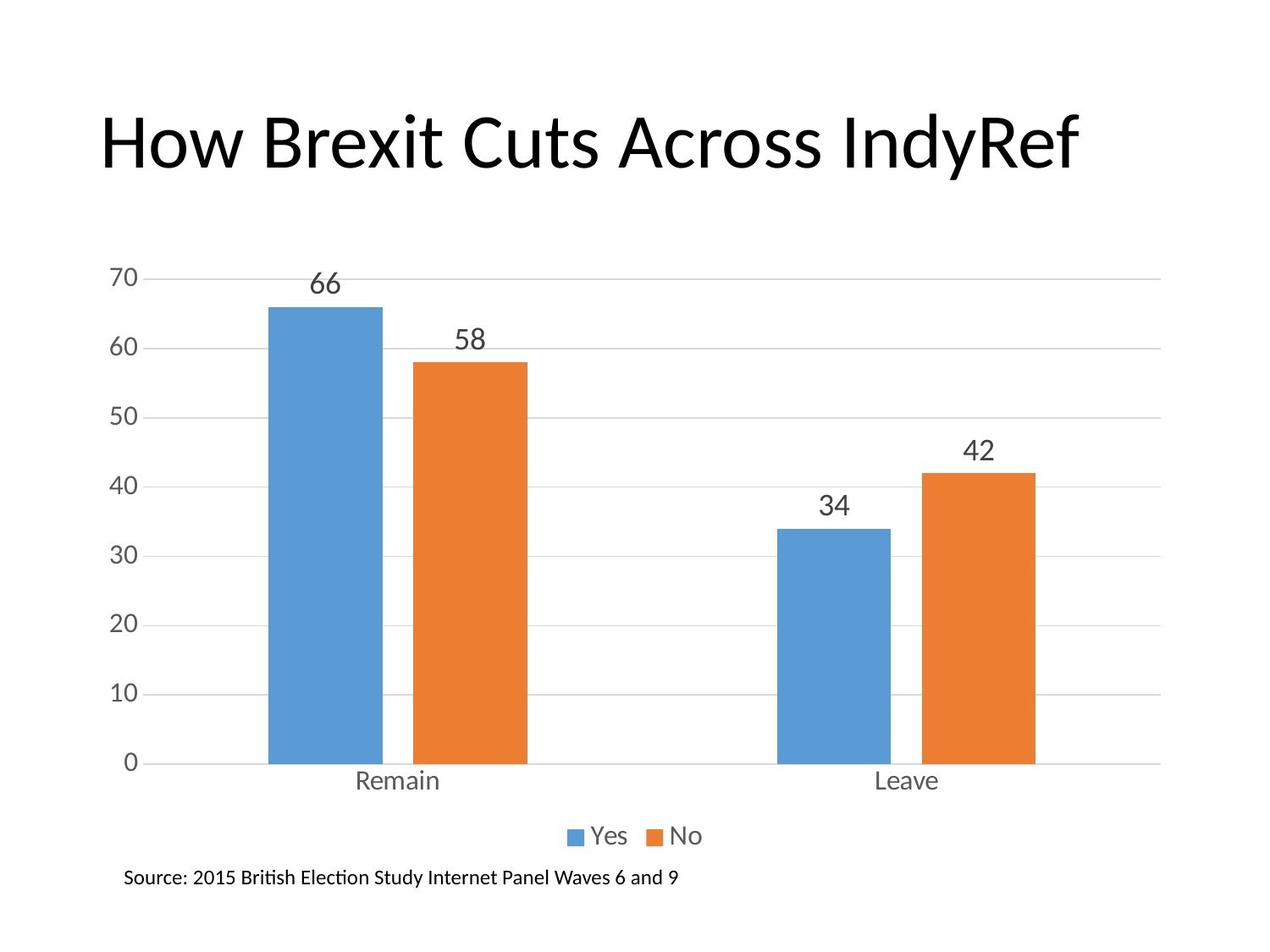

# How Brexit Cuts Across IndyRef

### Chart

| Category | Yes | No |
|---|---|---|
| Remain | 66.0 | 58.0 |
| Leave | 34.0 | 42.0 |
Source: 2015 British Election Study Internet Panel Waves 6 and 9